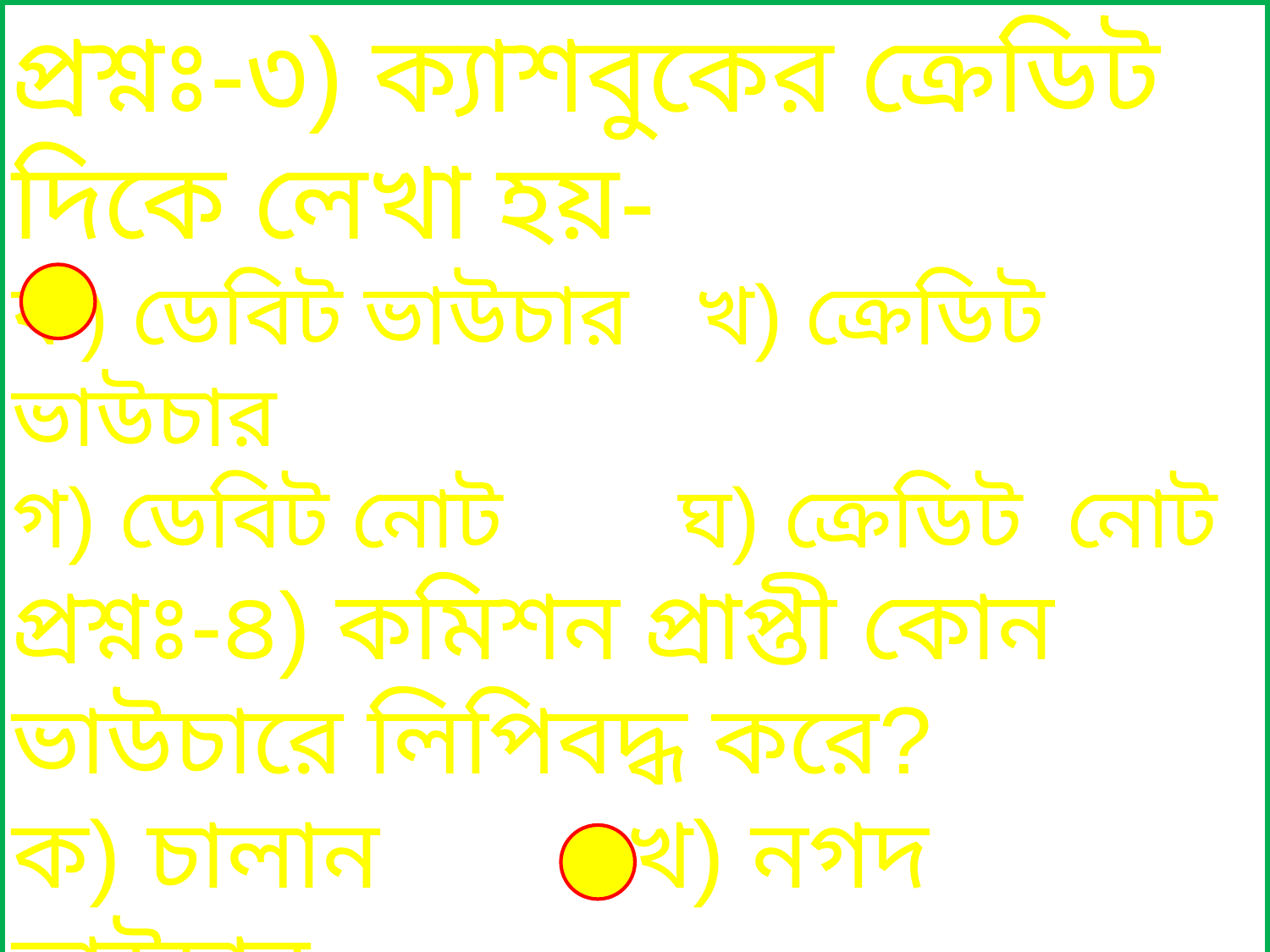

প্রশ্নঃ-৩) ক্যাশবুকের ক্রেডিট দিকে লেখা হয়-
ক) ডেবিট ভাউচার   খ) ক্রেডিট ভাউচার
গ) ডেবিট নোট        ঘ) ক্রেডিট  নোট
প্রশ্নঃ-৪) কমিশন প্রাপ্তী কোন ভাউচারে লিপিবদ্ধ করে?
ক) চালান          খ) নগদ  ভাউচার
গ) ডেবিট ভাউচার ঘ) ক্রেডিট ভাউচার